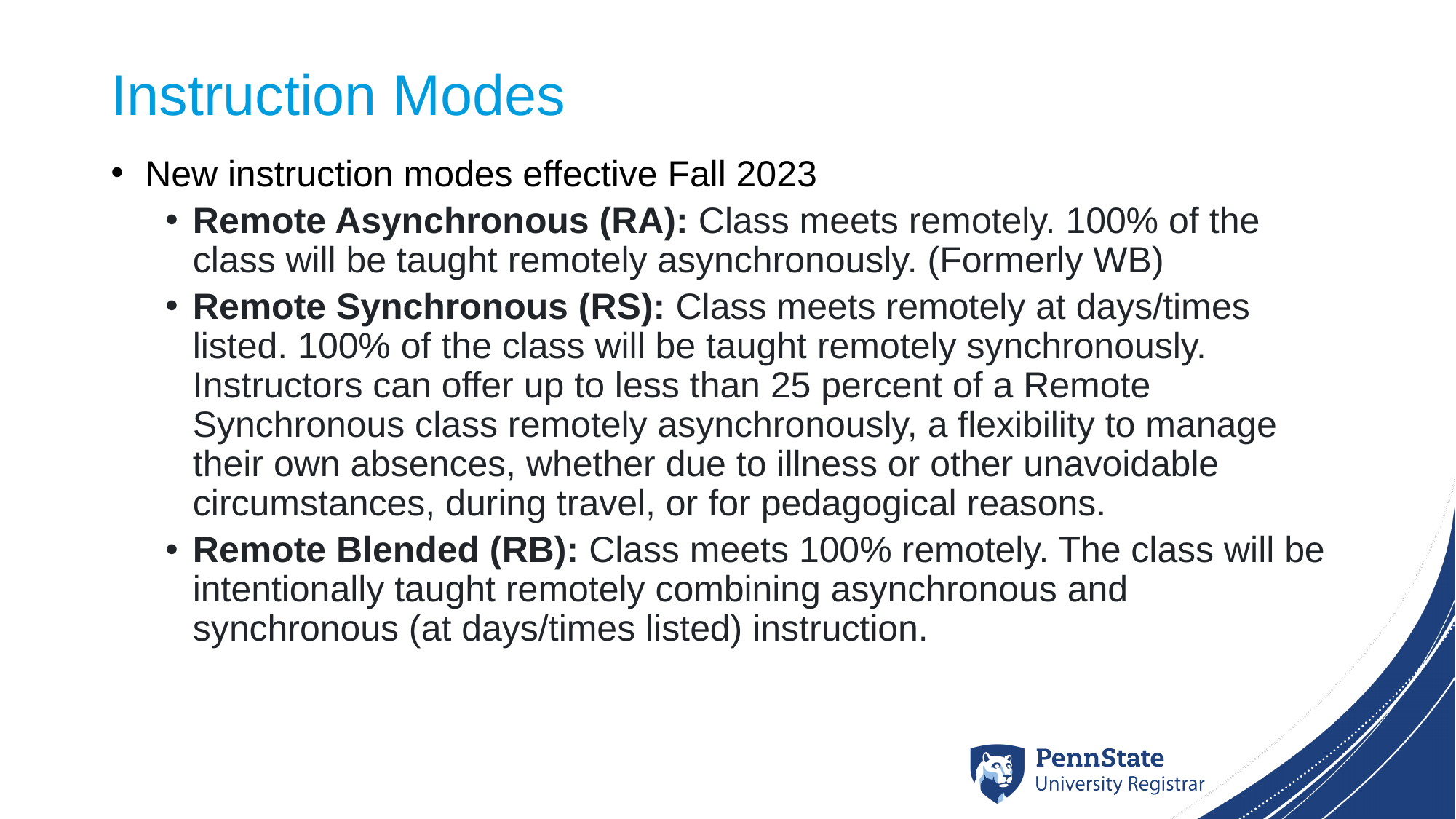

# Instruction Modes
New instruction modes effective Fall 2023
Remote Asynchronous (RA): Class meets remotely. 100% of the class will be taught remotely asynchronously. (Formerly WB)
Remote Synchronous (RS): Class meets remotely at days/times listed. 100% of the class will be taught remotely synchronously. Instructors can offer up to less than 25 percent of a Remote Synchronous class remotely asynchronously, a flexibility to manage their own absences, whether due to illness or other unavoidable circumstances, during travel, or for pedagogical reasons.
Remote Blended (RB): Class meets 100% remotely. The class will be intentionally taught remotely combining asynchronous and synchronous (at days/times listed) instruction.